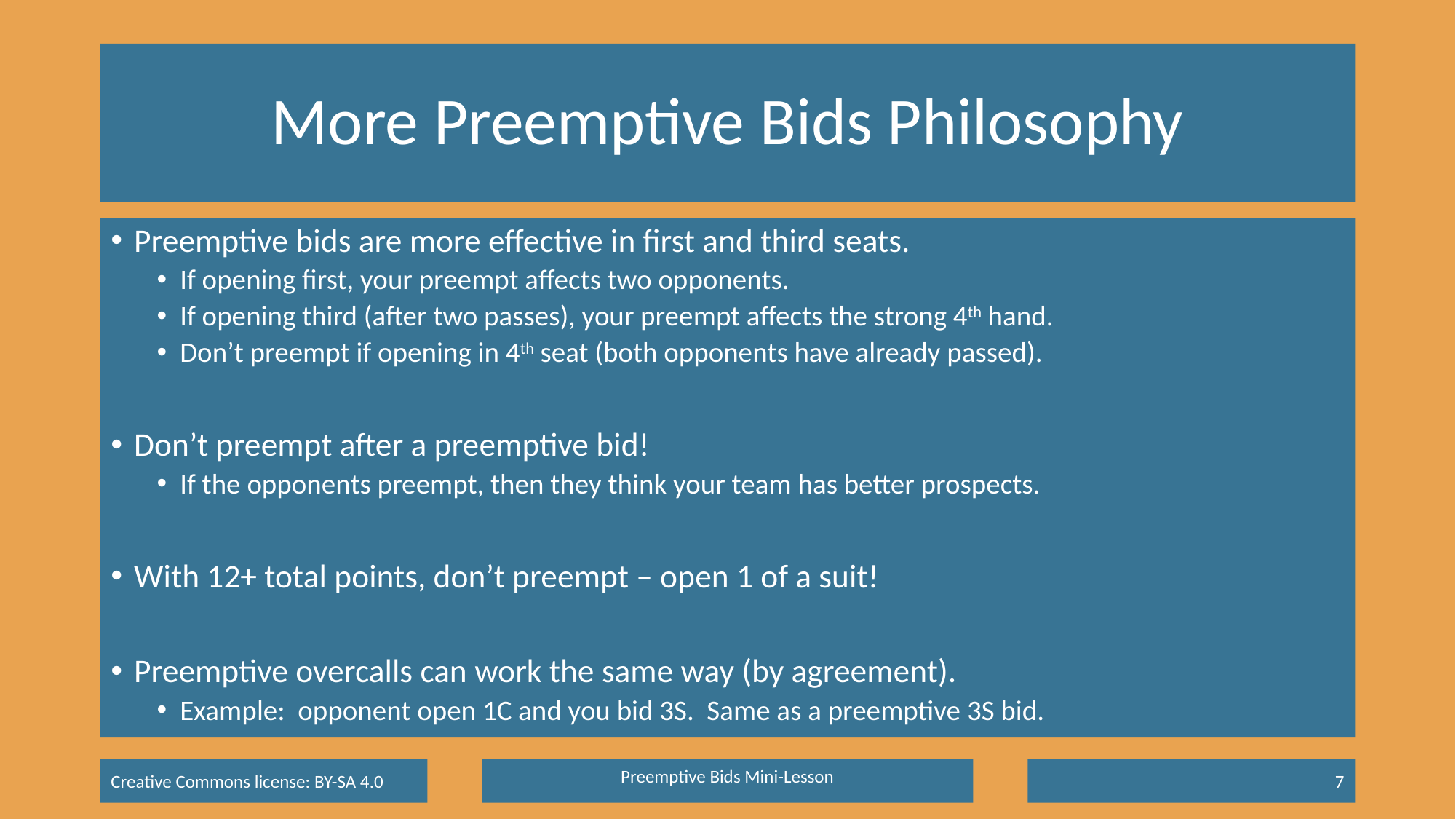

# More Preemptive Bids Philosophy
Preemptive bids are more effective in first and third seats.
If opening first, your preempt affects two opponents.
If opening third (after two passes), your preempt affects the strong 4th hand.
Don’t preempt if opening in 4th seat (both opponents have already passed).

Don’t preempt after a preemptive bid!
If the opponents preempt, then they think your team has better prospects.

With 12+ total points, don’t preempt – open 1 of a suit!

Preemptive overcalls can work the same way (by agreement).
Example:  opponent open 1C and you bid 3S.  Same as a preemptive 3S bid.
Preemptive Bids Mini-Lesson

7